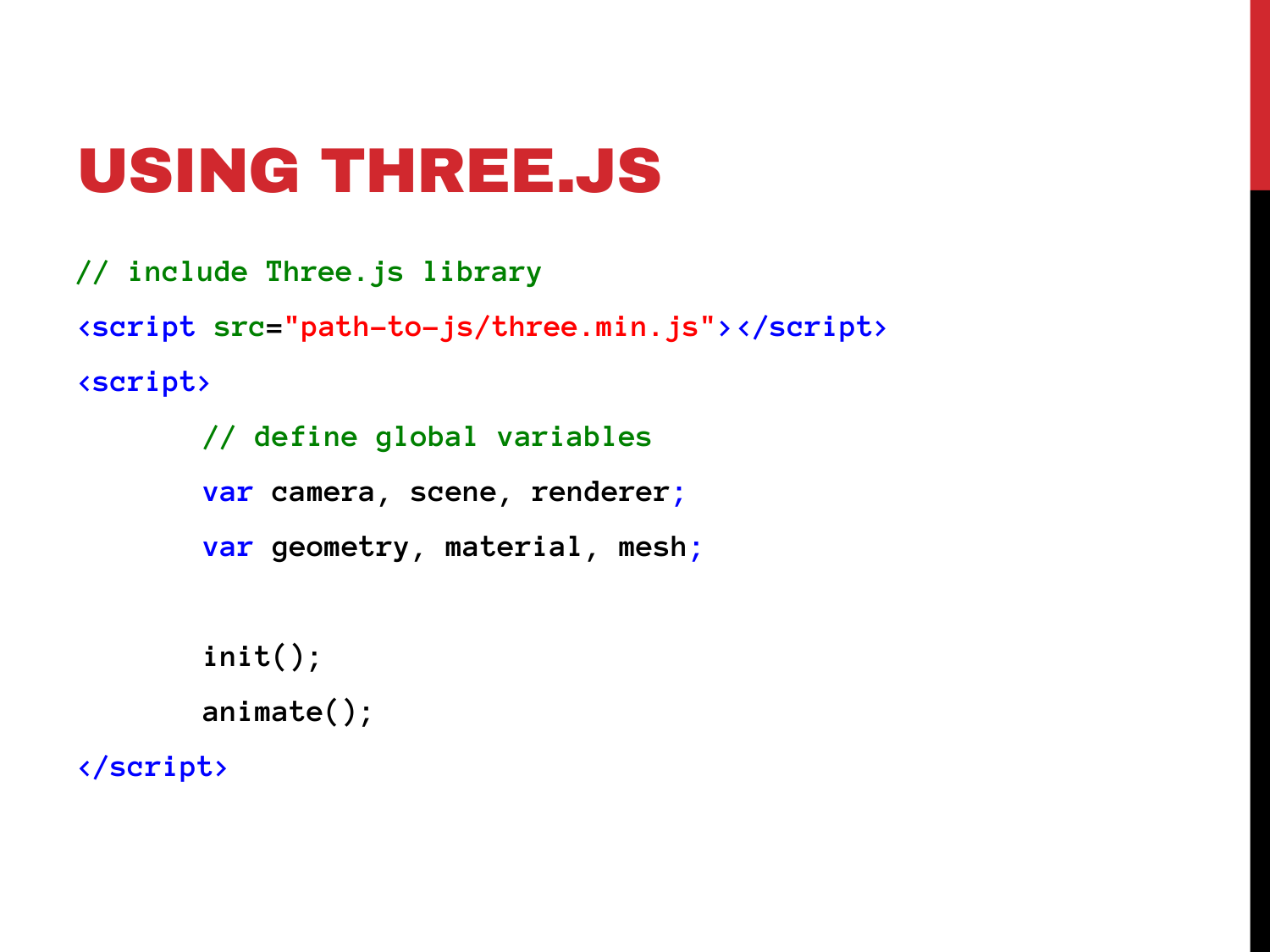

# using three.js
// include Three.js library
<script src="path-to-js/three.min.js"></script>
<script>
	// define global variables
	var camera, scene, renderer;
   	var geometry, material, mesh;

	init();
	animate();
</script>